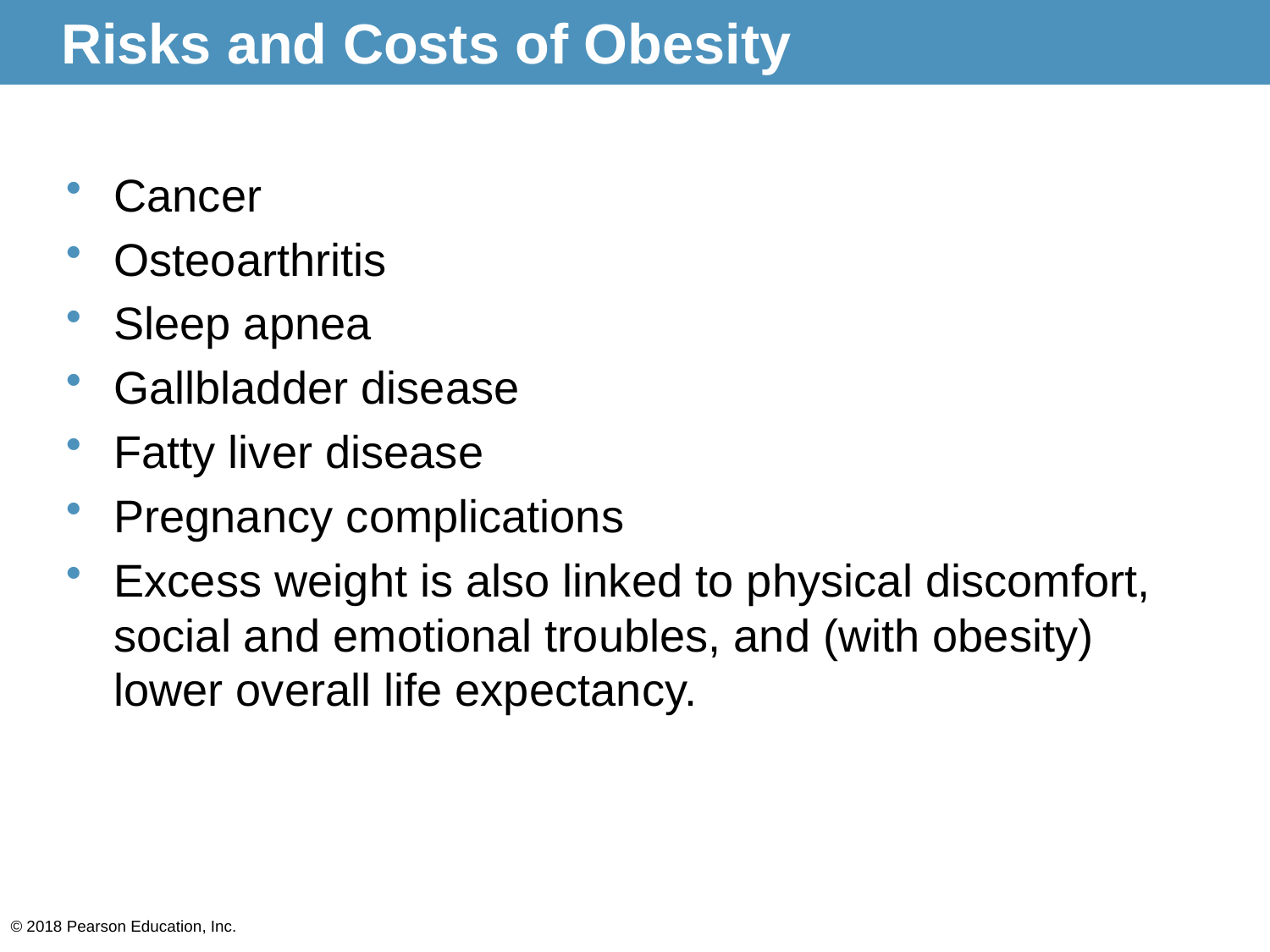

# Risks and Costs of Obesity
Cancer
Osteoarthritis
Sleep apnea
Gallbladder disease
Fatty liver disease
Pregnancy complications
Excess weight is also linked to physical discomfort, social and emotional troubles, and (with obesity) lower overall life expectancy.